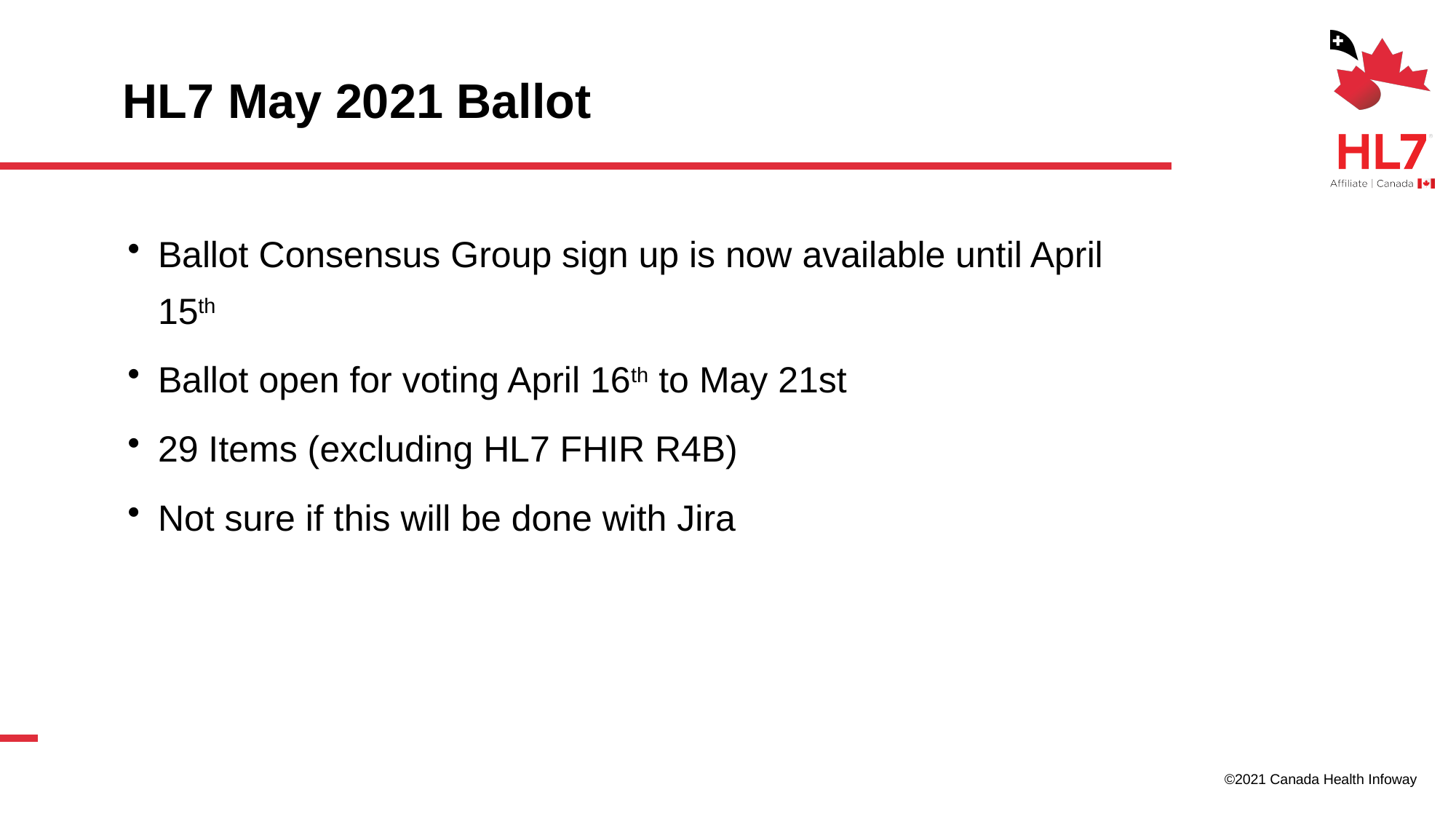

# HL7 May 2021 Ballot
Ballot Consensus Group sign up is now available until April 15th
Ballot open for voting April 16th to May 21st
29 Items (excluding HL7 FHIR R4B)
Not sure if this will be done with Jira